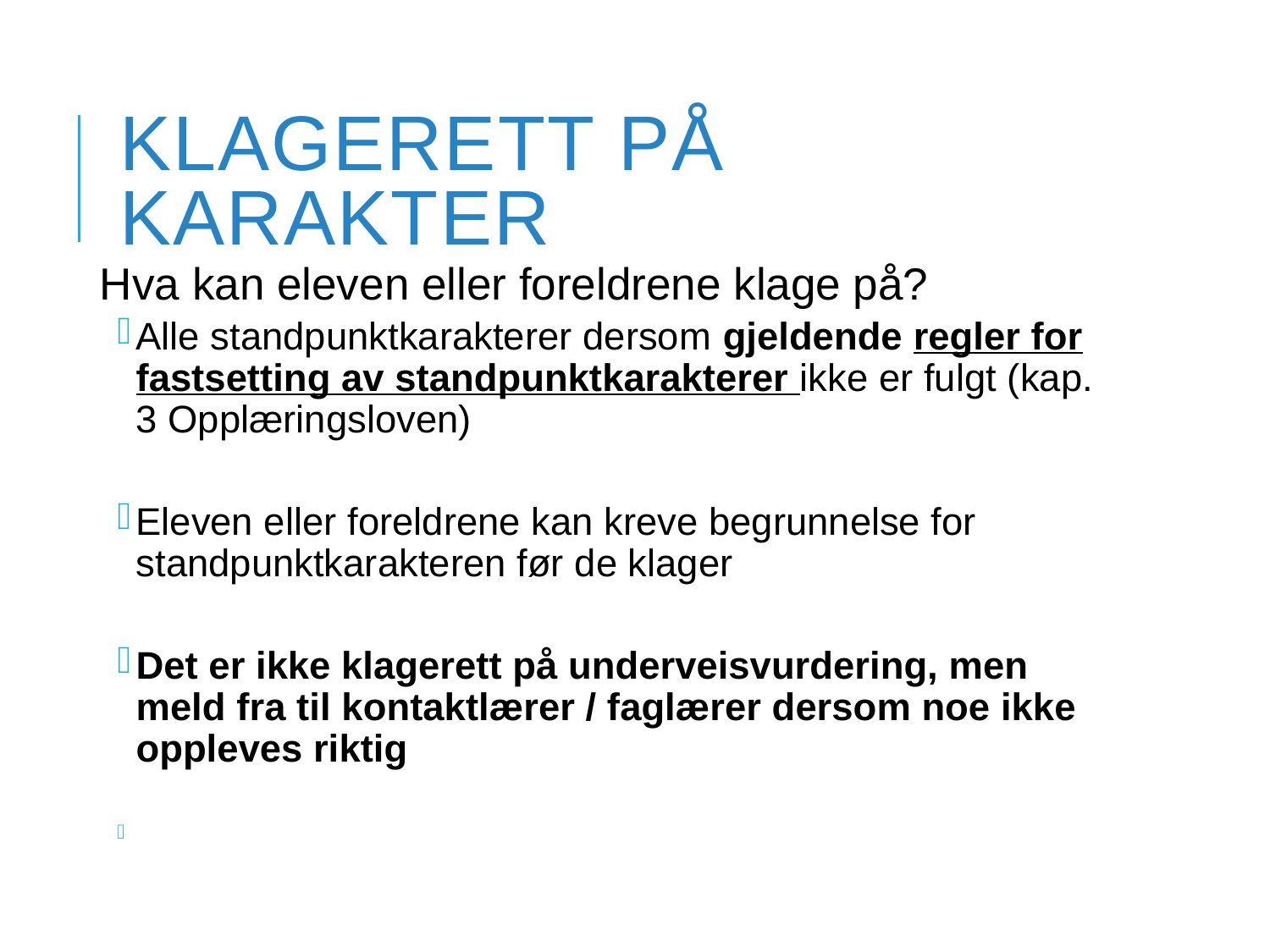

# Klagerett på karakter
Hva kan eleven eller foreldrene klage på?
Alle standpunktkarakterer dersom gjeldende regler for fastsetting av standpunktkarakterer ikke er fulgt (kap. 3 Opplæringsloven)

Eleven eller foreldrene kan kreve begrunnelse for standpunktkarakteren før de klager

Det er ikke klagerett på underveisvurdering, men meld fra til kontaktlærer / faglærer dersom noe ikke oppleves riktig

En klage på en standpunktkarakter begrunnet i at eleven ikke har fått den underveisvurderingen han eller hun har krav på fører ikke til at vedtaket oppheves.